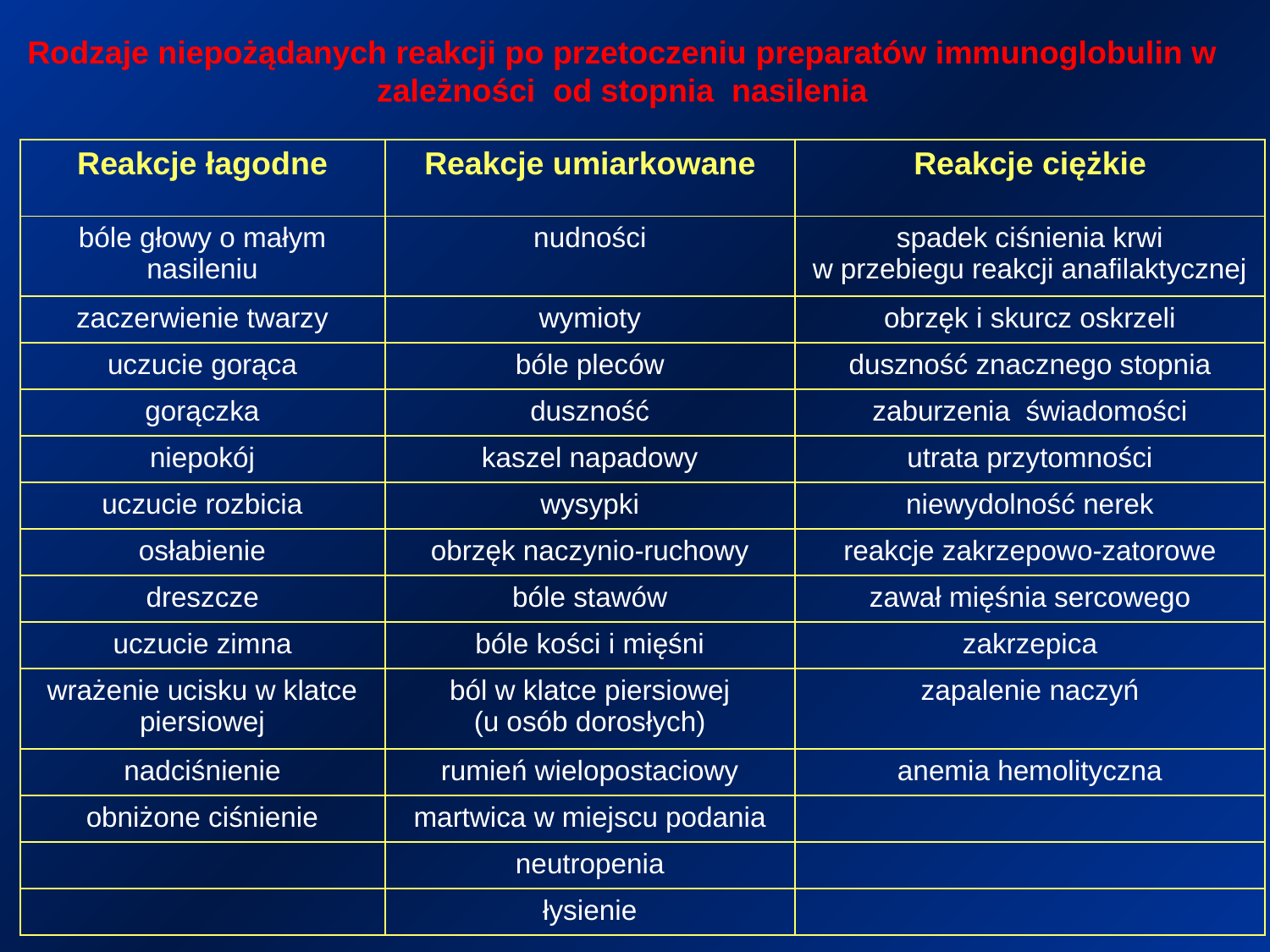

Rodzaje niepożądanych reakcji po przetoczeniu preparatów immunoglobulin w zależności  od stopnia  nasilenia

| Reakcje łagodne | Reakcje umiarkowane | Reakcje ciężkie |
| --- | --- | --- |
| bóle głowy o małym nasileniu | nudności | spadek ciśnienia krwi w przebiegu reakcji anafilaktycznej |
| zaczerwienie twarzy | wymioty | obrzęk i skurcz oskrzeli |
| uczucie gorąca | bóle pleców | duszność znacznego stopnia |
| gorączka | duszność | zaburzenia świadomości |
| niepokój | kaszel napadowy | utrata przytomności |
| uczucie rozbicia | wysypki | niewydolność nerek |
| osłabienie | obrzęk naczynio-ruchowy | reakcje zakrzepowo-zatorowe |
| dreszcze | bóle stawów | zawał mięśnia sercowego |
| uczucie zimna | bóle kości i mięśni | zakrzepica |
| wrażenie ucisku w klatce piersiowej | ból w klatce piersiowej (u osób dorosłych) | zapalenie naczyń |
| nadciśnienie | rumień wielopostaciowy | anemia hemolityczna |
| obniżone ciśnienie | martwica w miejscu podania |  |
|  | neutropenia |  |
|  | łysienie |  |